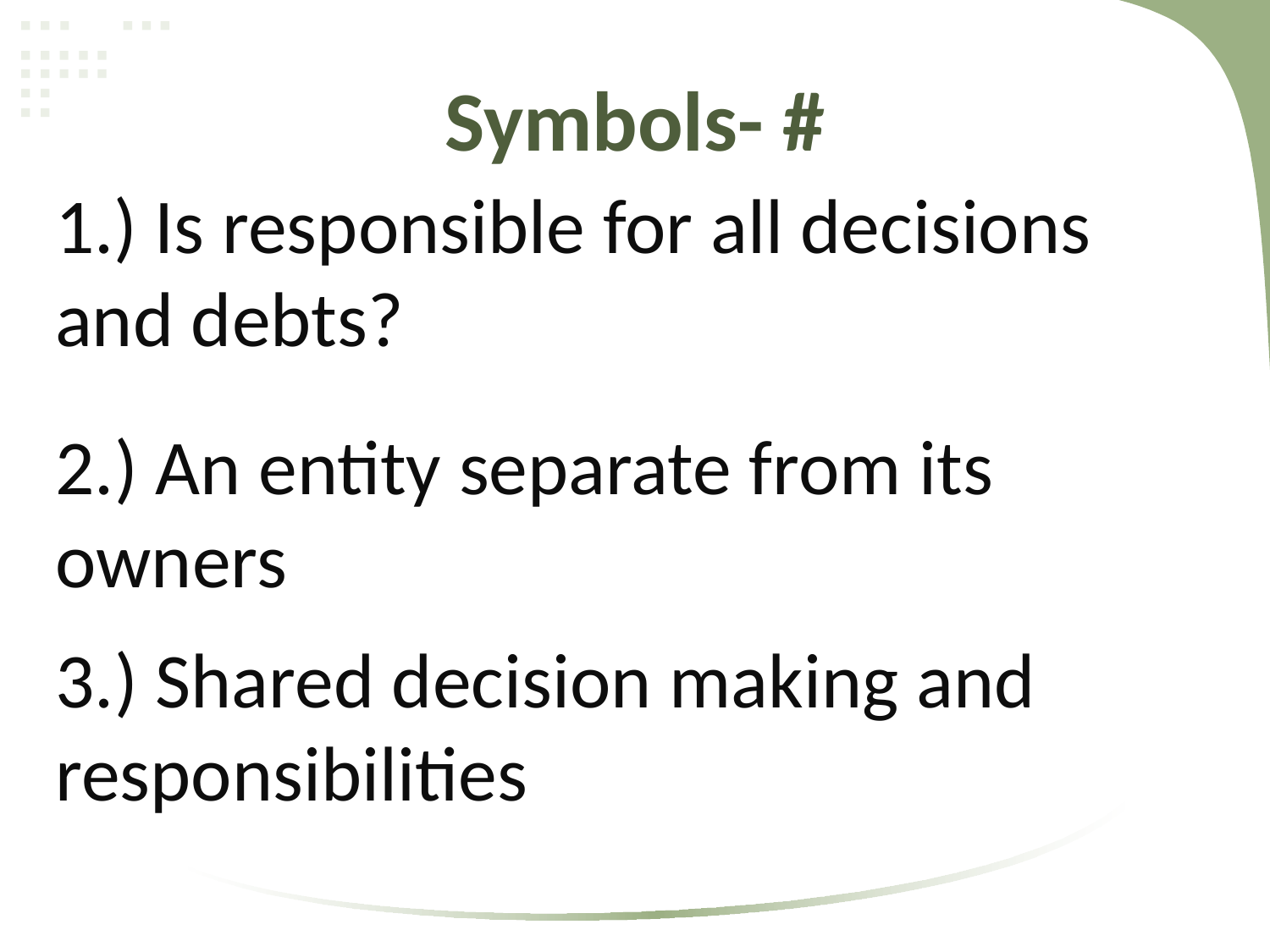

# Symbols- #
1.) Is responsible for all decisions and debts?
2.) An entity separate from its owners
3.) Shared decision making and responsibilities